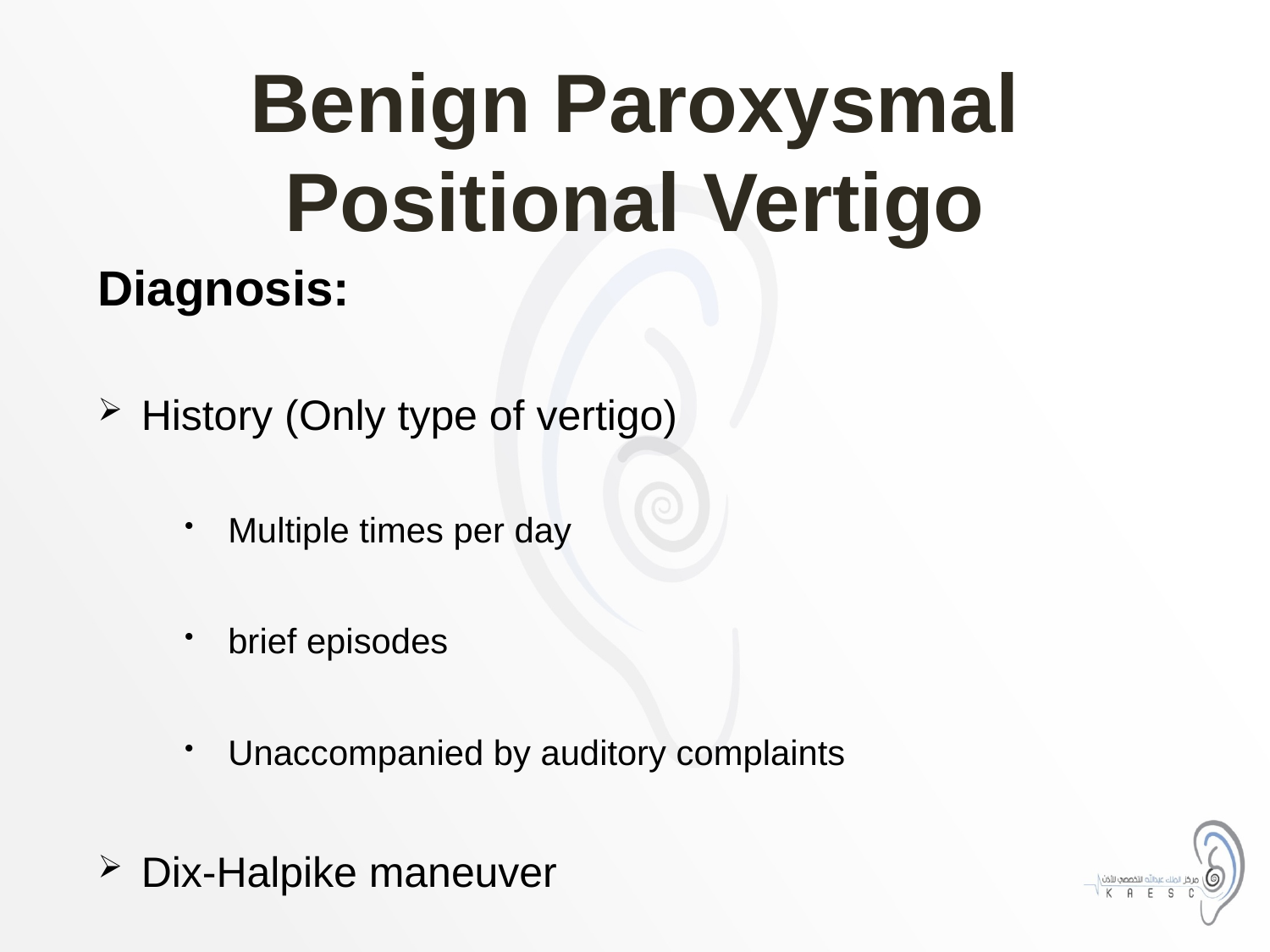

# Benign Paroxysmal Positional Vertigo
Diagnosis:
History (Only type of vertigo)
Multiple times per day
brief episodes
Unaccompanied by auditory complaints
Dix-Halpike maneuver